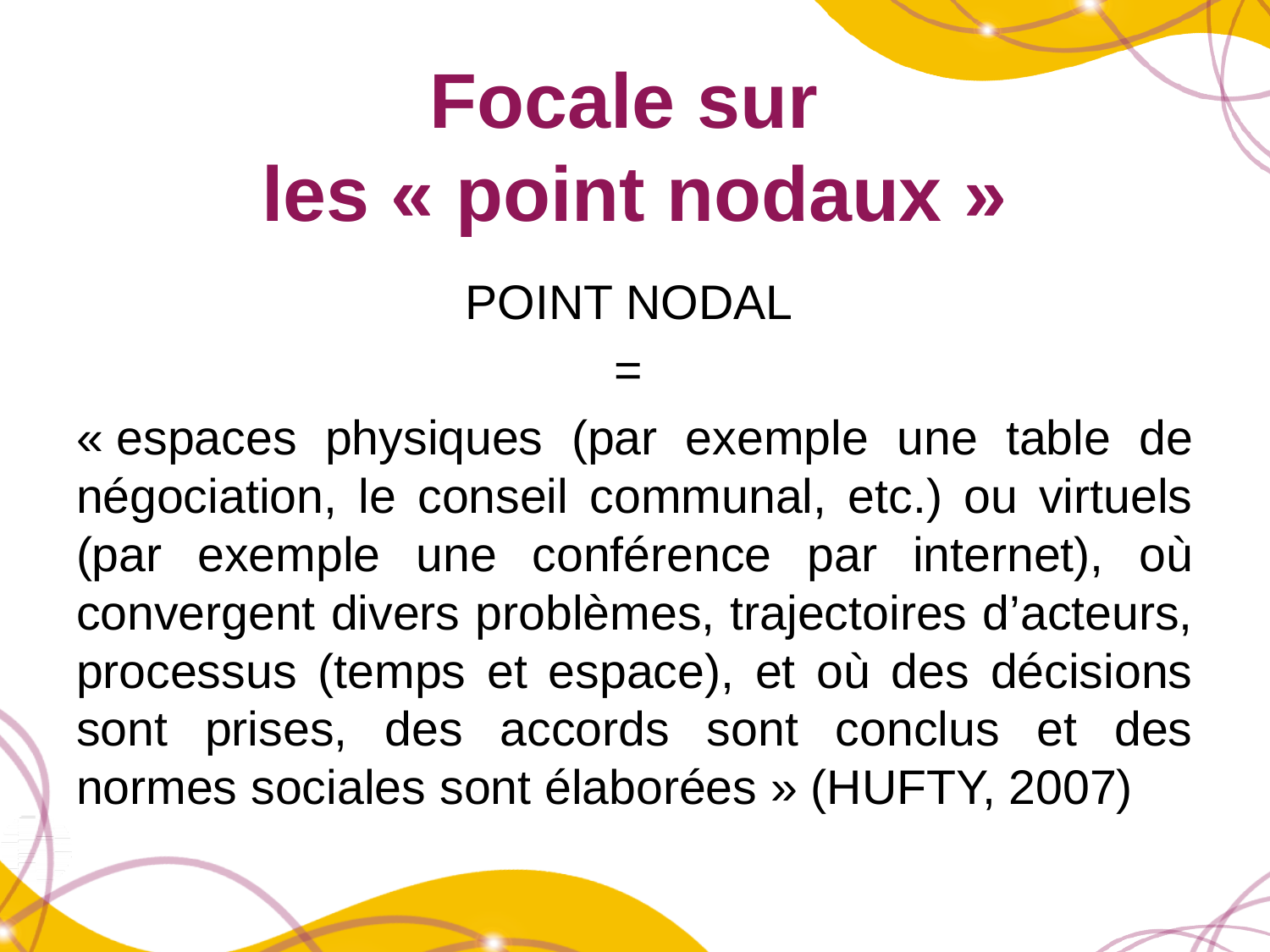

# Focale sur les « point nodaux »
POINT NODAL
=
« espaces physiques (par exemple une table de négociation, le conseil communal, etc.) ou virtuels (par exemple une conférence par internet), où convergent divers problèmes, trajectoires d’acteurs, processus (temps et espace), et où des décisions sont prises, des accords sont conclus et des normes sociales sont élaborées » (HUFTY, 2007)